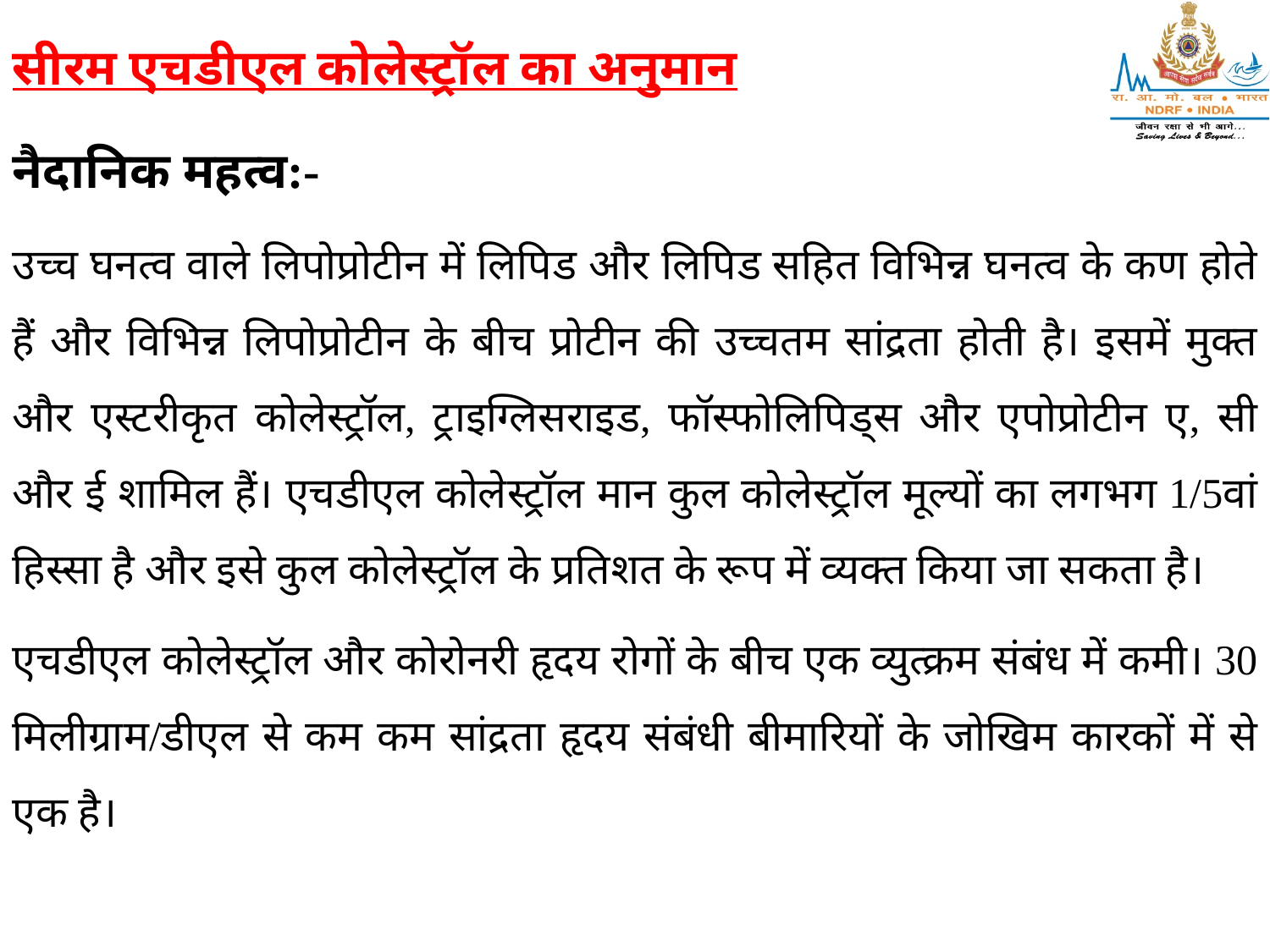

सीरम एचडीएल कोलेस्ट्रॉल का अनुमान
नैदानिक महत्व:-
उच्च घनत्व वाले लिपोप्रोटीन में लिपिड और लिपिड सहित विभिन्न घनत्व के कण होते हैं और विभिन्न लिपोप्रोटीन के बीच प्रोटीन की उच्चतम सांद्रता होती है। इसमें मुक्त और एस्टरीकृत कोलेस्ट्रॉल, ट्राइग्लिसराइड, फॉस्फोलिपिड्स और एपोप्रोटीन ए, सी और ई शामिल हैं। एचडीएल कोलेस्ट्रॉल मान कुल कोलेस्ट्रॉल मूल्यों का लगभग 1/5वां हिस्सा है और इसे कुल कोलेस्ट्रॉल के प्रतिशत के रूप में व्यक्त किया जा सकता है।
एचडीएल कोलेस्ट्रॉल और कोरोनरी हृदय रोगों के बीच एक व्युत्क्रम संबंध में कमी। 30 मिलीग्राम/डीएल से कम कम सांद्रता हृदय संबंधी बीमारियों के जोखिम कारकों में से एक है।